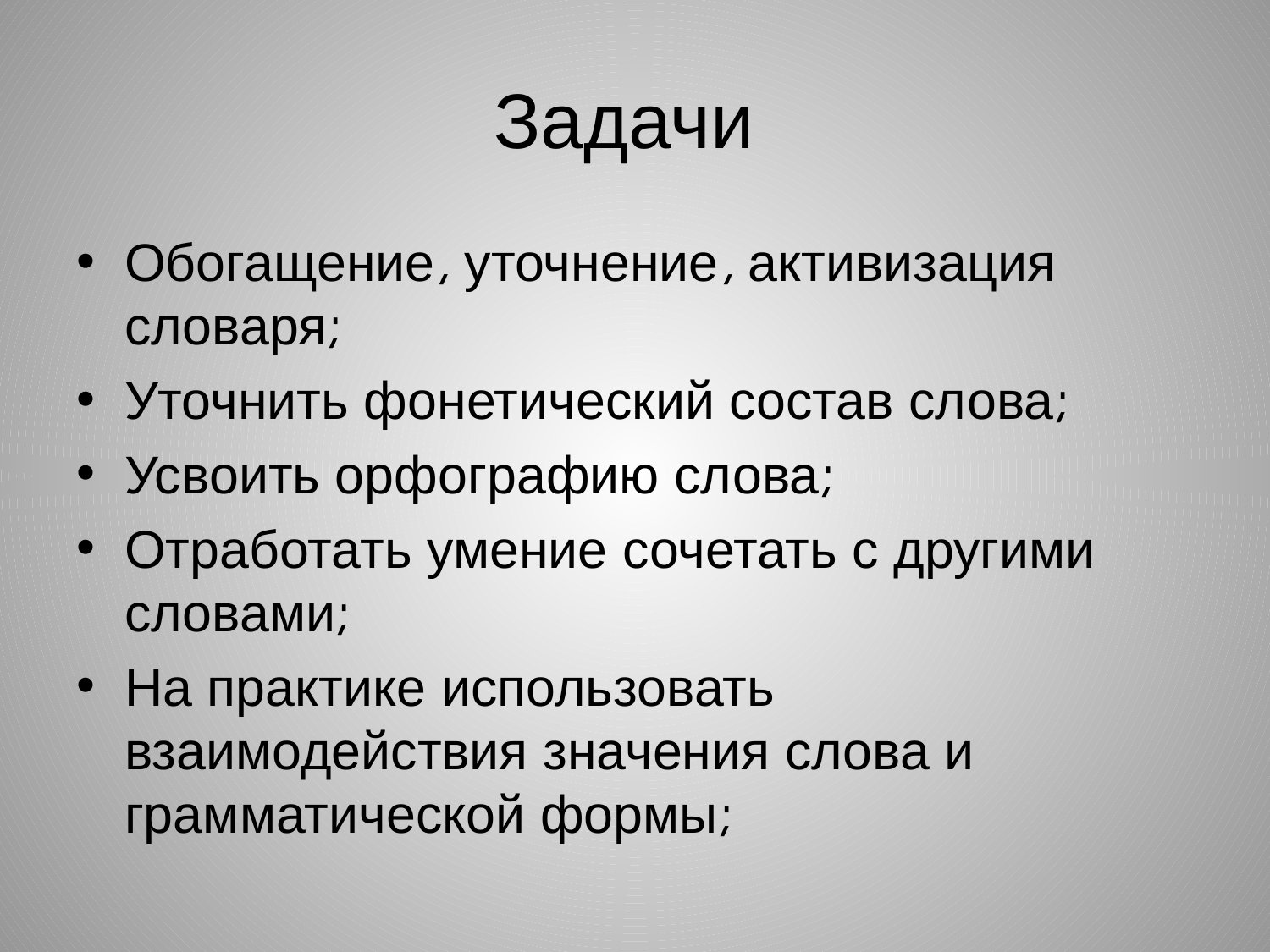

# Задачи
Обогащение, уточнение, активизация словаря;
Уточнить фонетический состав слова;
Усвоить орфографию слова;
Отработать умение сочетать с другими словами;
На практике использовать взаимодействия значения слова и грамматической формы;